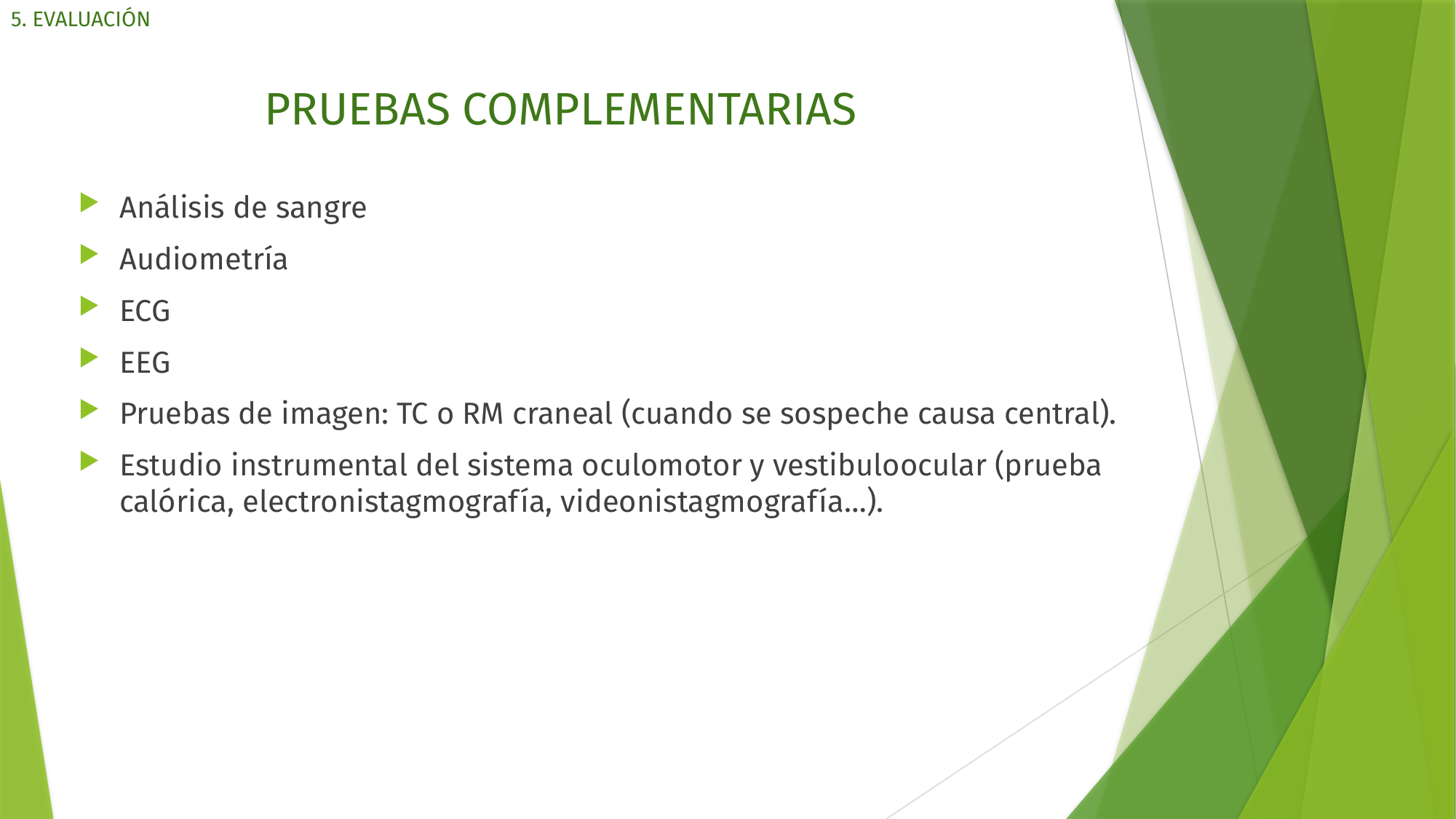

5. EVALUACIÓN

# PRUEBAS COMPLEMENTARIAS
Análisis de sangre
Audiometría
ECG
EEG
Pruebas de imagen: TC o RM craneal (cuando se sospeche causa central).
Estudio instrumental del sistema oculomotor y vestibuloocular (prueba calórica, electronistagmografía, videonistagmografía…).